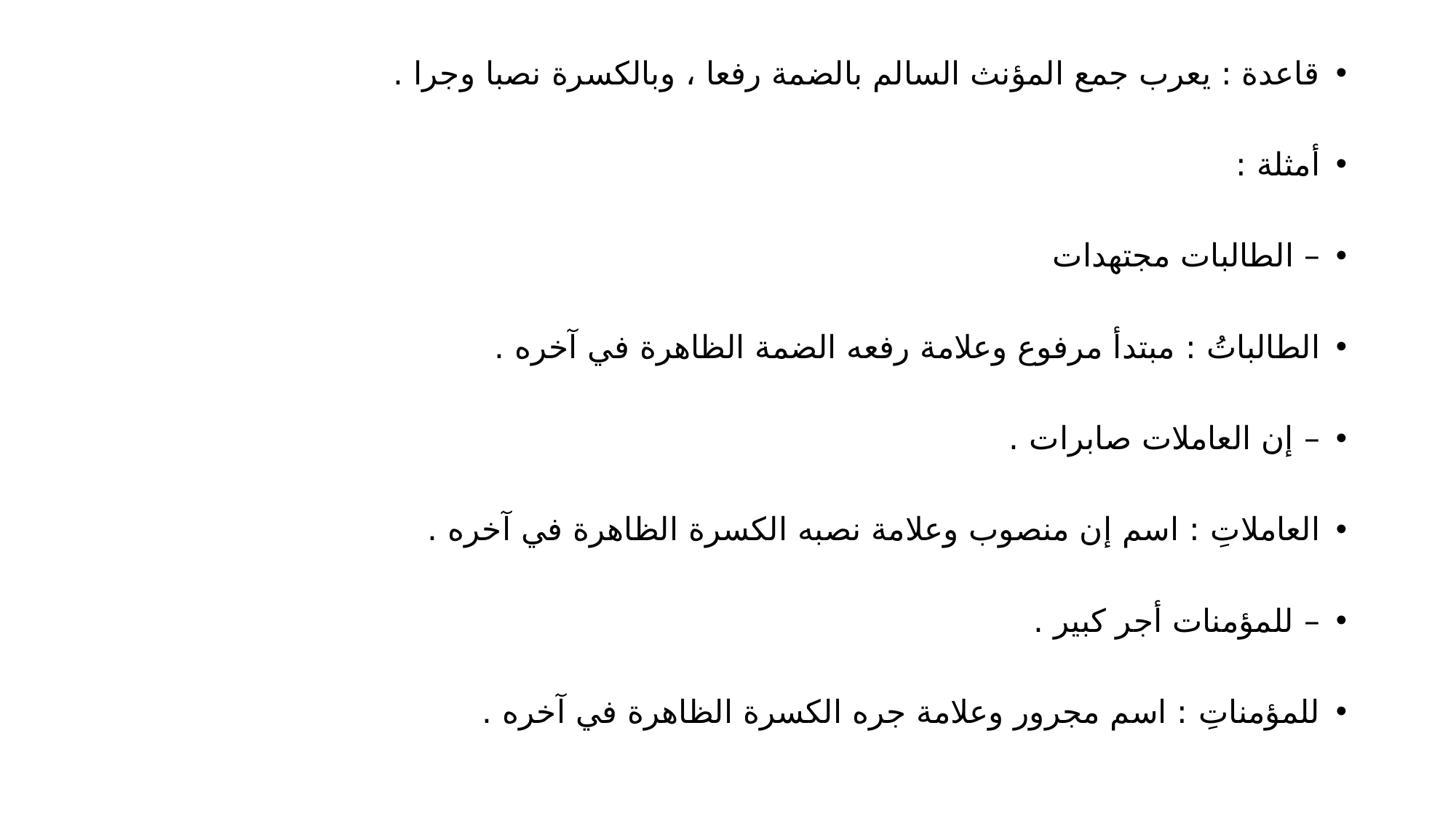

قاعدة : يعرب جمع المؤنث السالم بالضمة رفعا ، وبالكسرة نصبا وجرا .

أمثلة :

– الطالبات مجتهدات

الطالباتُ : مبتدأ مرفوع وعلامة رفعه الضمة الظاهرة في آخره .

– إن العاملات صابرات .

العاملاتِ : اسم إن منصوب وعلامة نصبه الكسرة الظاهرة في آخره .

– للمؤمنات أجر كبير .

للمؤمناتِ : اسم مجرور وعلامة جره الكسرة الظاهرة في آخره .